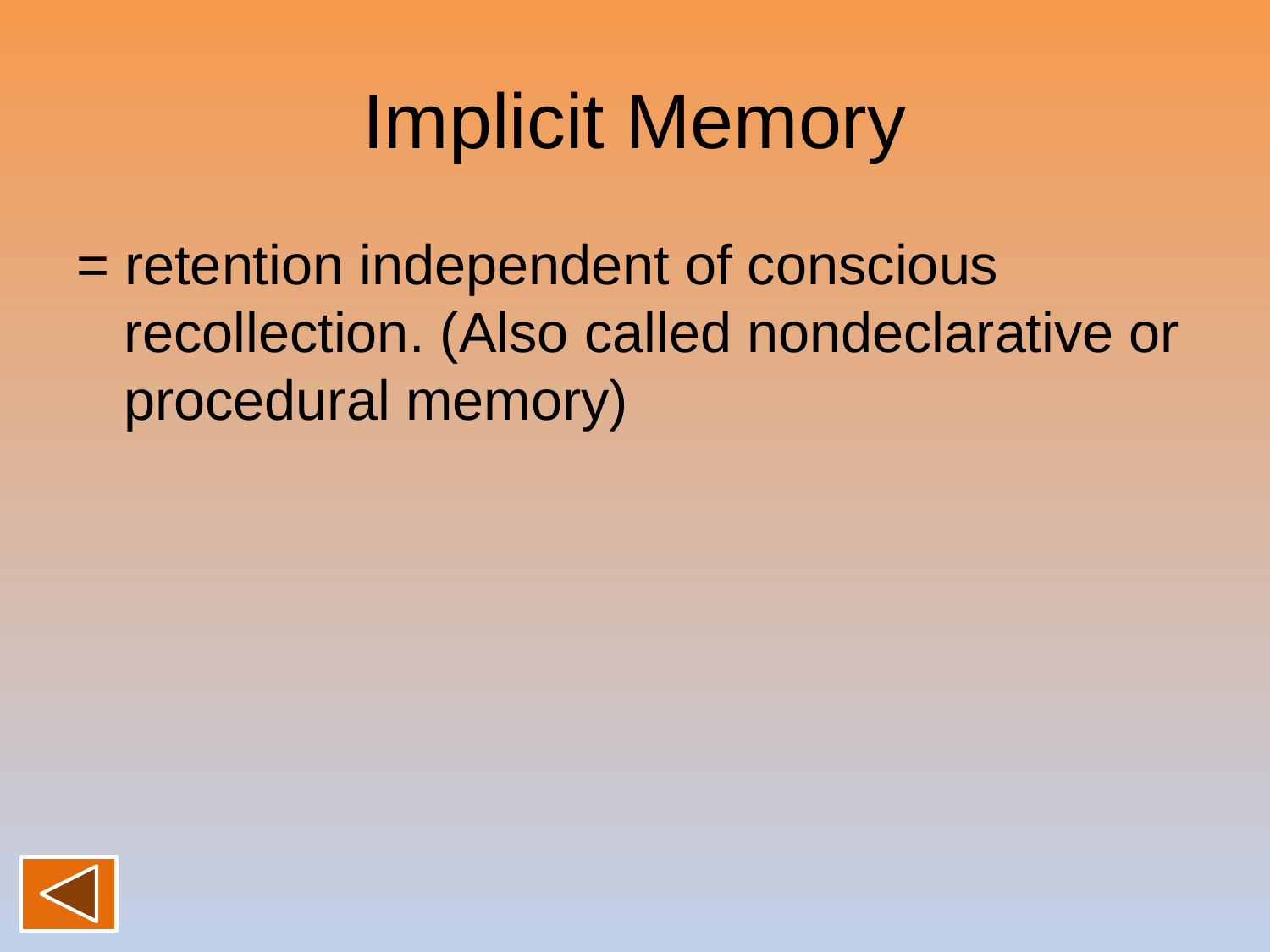

# Implicit Memory
= retention independent of conscious recollection. (Also called nondeclarative or procedural memory)